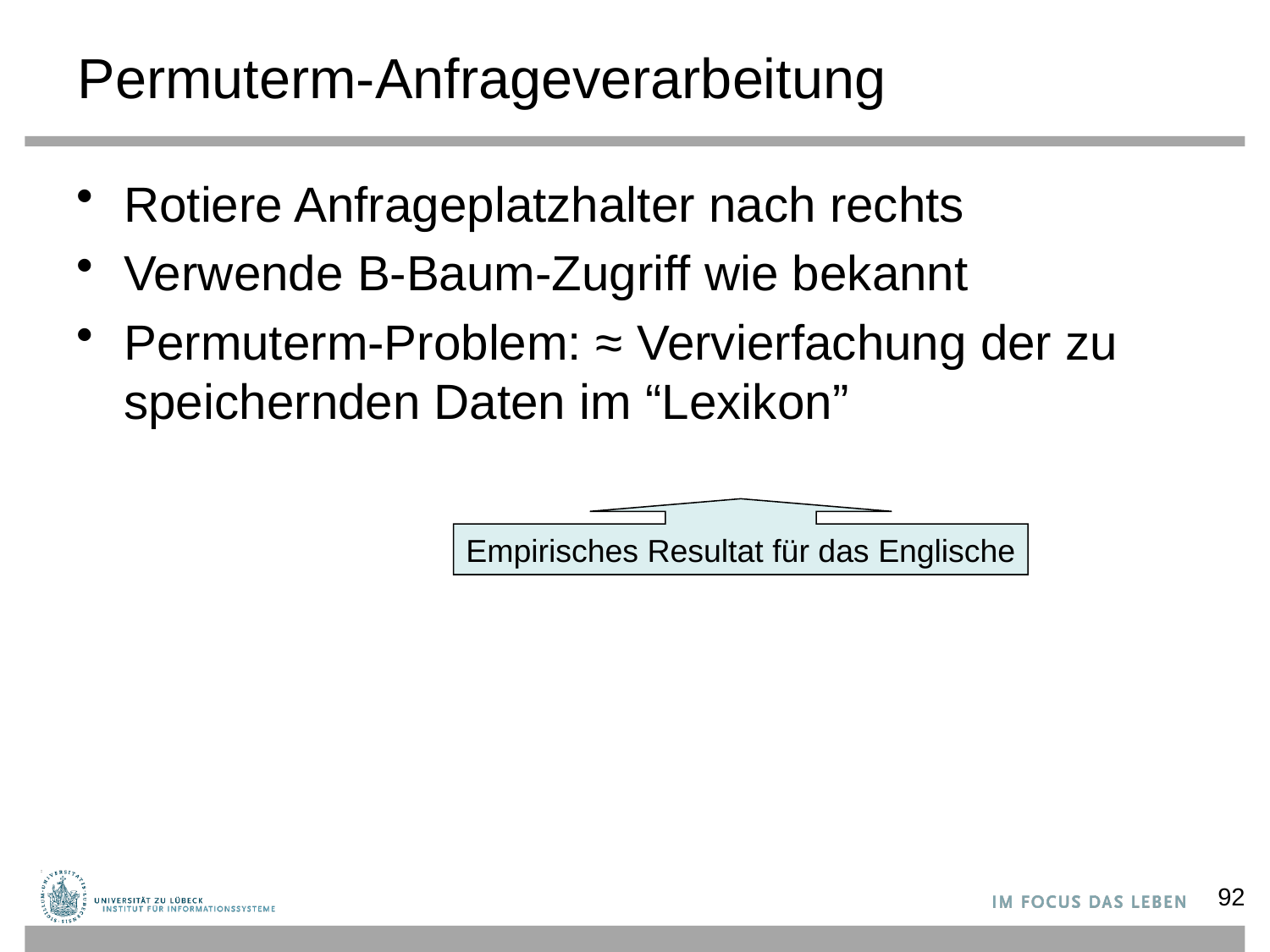

# Permuterm-Anfrageverarbeitung
Rotiere Anfrageplatzhalter nach rechts
Verwende B-Baum-Zugriff wie bekannt
Permuterm-Problem: ≈ Vervierfachung der zu speichernden Daten im “Lexikon”
Empirisches Resultat für das Englische
92